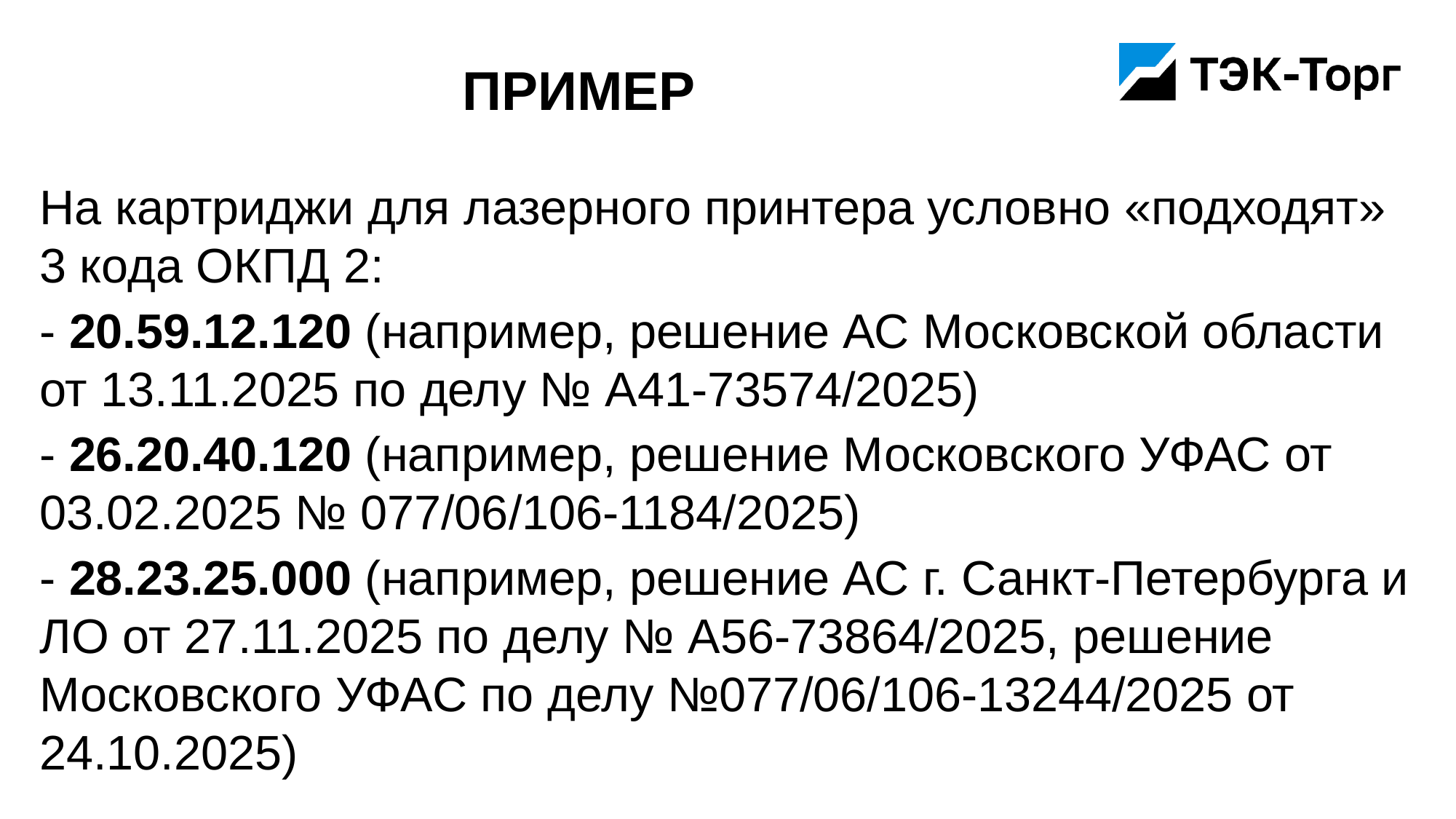

# Пример
На картриджи для лазерного принтера условно «подходят» 3 кода ОКПД 2:
- 20.59.12.120 (например, решение АС Московской области от 13.11.2025 по делу № А41-73574/2025)
- 26.20.40.120 (например, решение Московского УФАС от 03.02.2025 № 077/06/106-1184/2025)
- 28.23.25.000 (например, решение АС г. Санкт-Петербурга и ЛО от 27.11.2025 по делу № А56-73864/2025, решение Московского УФАС по делу №077/06/106-13244/2025 от 24.10.2025)